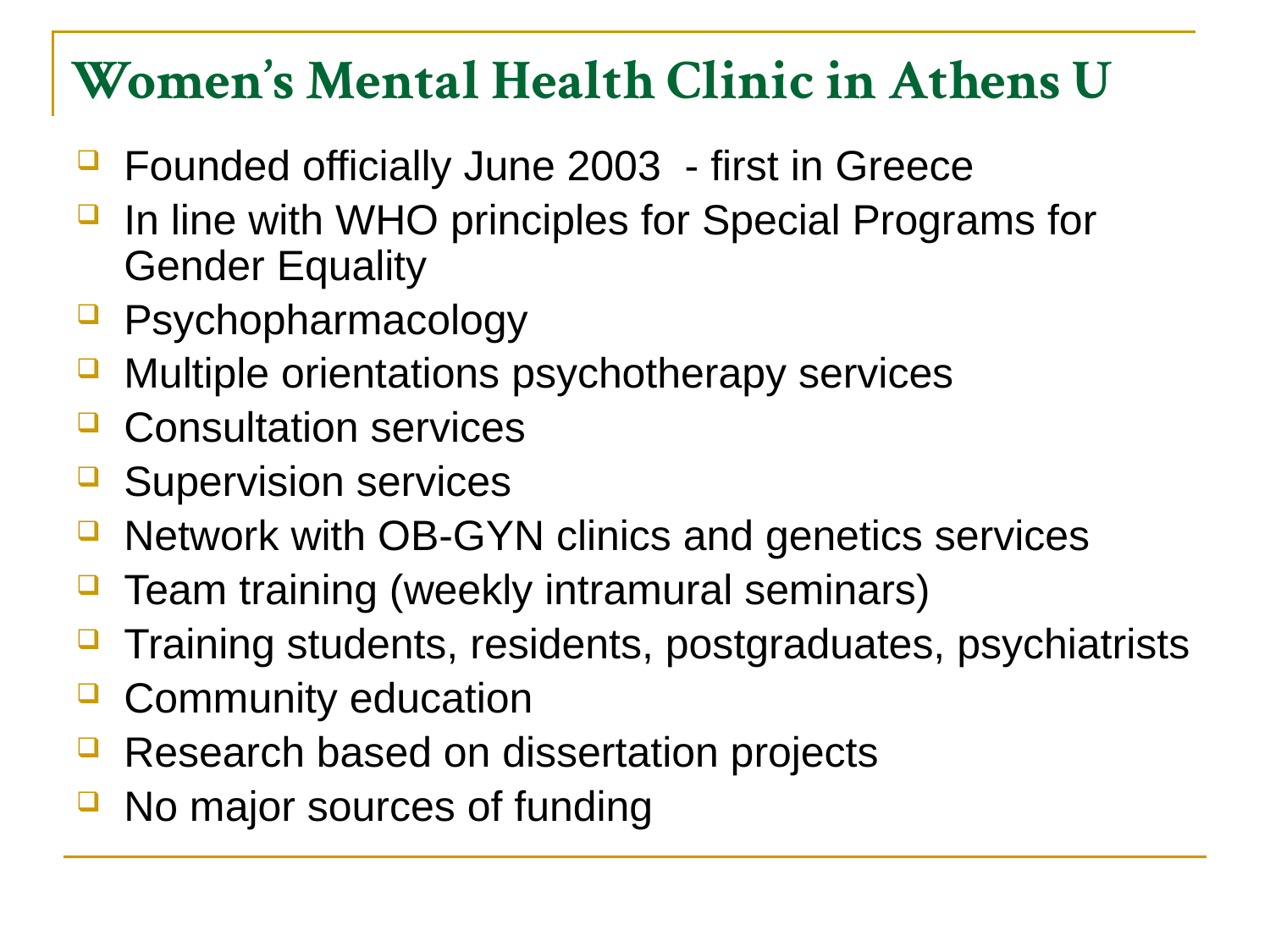

# Women’s Mental Health Clinic in Athens U
Founded officially June 2003  - first in Greece
In line with WHO principles for Special Programs for Gender Equality
Psychopharmacology
Multiple orientations psychotherapy services
Consultation services
Supervision services
Network with OB-GYN clinics and genetics services
Team training (weekly intramural seminars)
Training students, residents, postgraduates, psychiatrists
Community education
Research based on dissertation projects
No major sources of funding